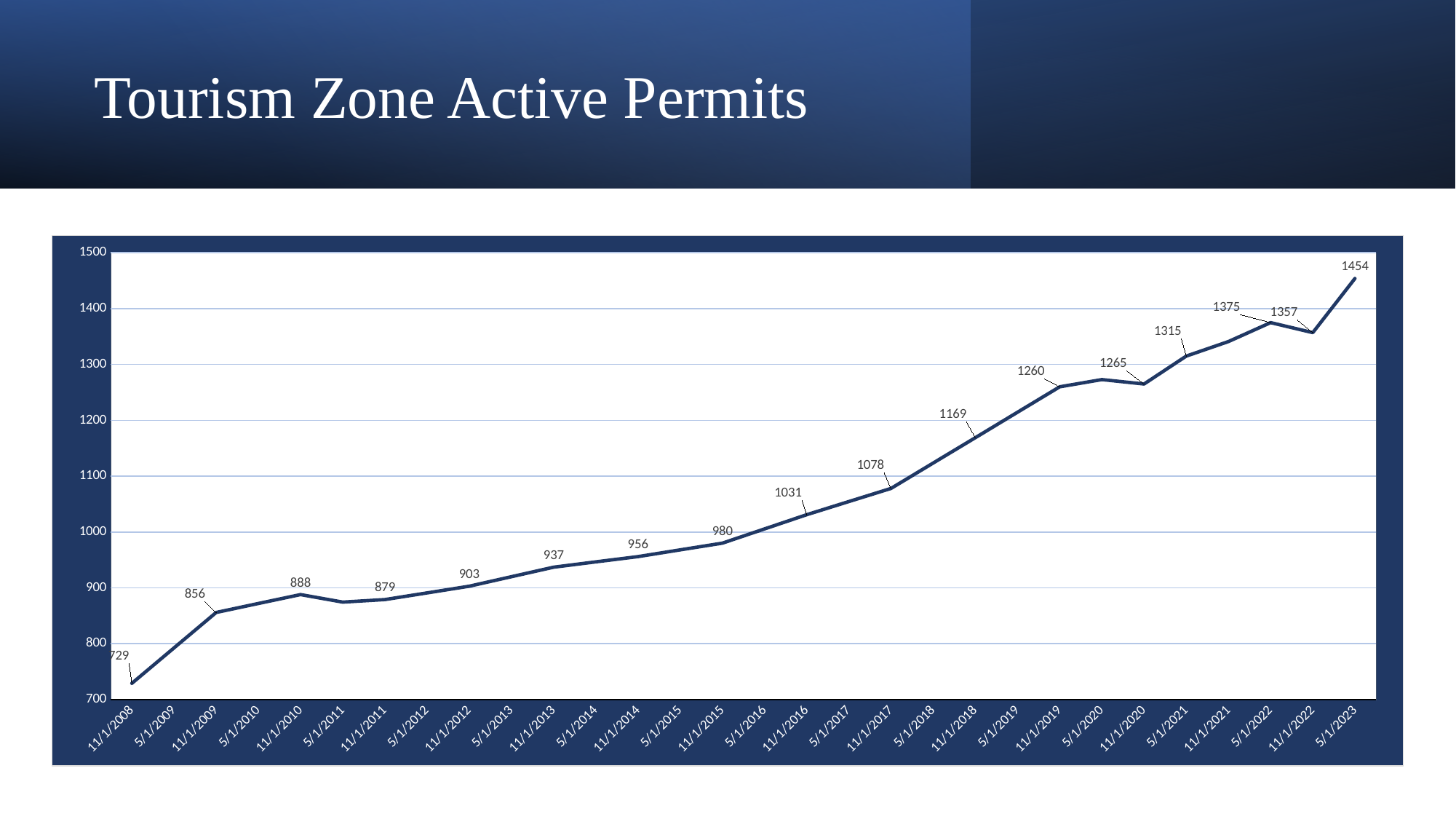

# Tourism Zone Active Permits

### Chart

| Category |  |
|---|---|
| 39753 | 729.0 |
| 39934 | 792.5 |
| 40118 | 856.0 |
| 40299 | 872.0 |
| 40483 | 888.0 |
| 40664 | 874.5 |
| 40848 | 879.0 |
| 41030 | 891.0 |
| 41214 | 903.0 |
| 41395 | 920.0 |
| 41579 | 937.0 |
| 41760 | 946.5 |
| 41944 | 956.0 |
| 42125 | 968.0 |
| 42309 | 980.0 |
| 42491 | 1005.5 |
| 42675 | 1031.0 |
| 42856 | 1054.5 |
| 43040 | 1078.0 |
| 43221 | 1123.5 |
| 43405 | 1169.0 |
| 43586 | 1214.5 |
| 43770 | 1260.0 |
| 43952 | 1273.0 |
| 44136 | 1265.0 |
| 44317 | 1315.0 |
| 44501 | 1341.0 |
| 44682 | 1375.0 |
| 44866 | 1357.0 |
| 45047 | 1454.0 |